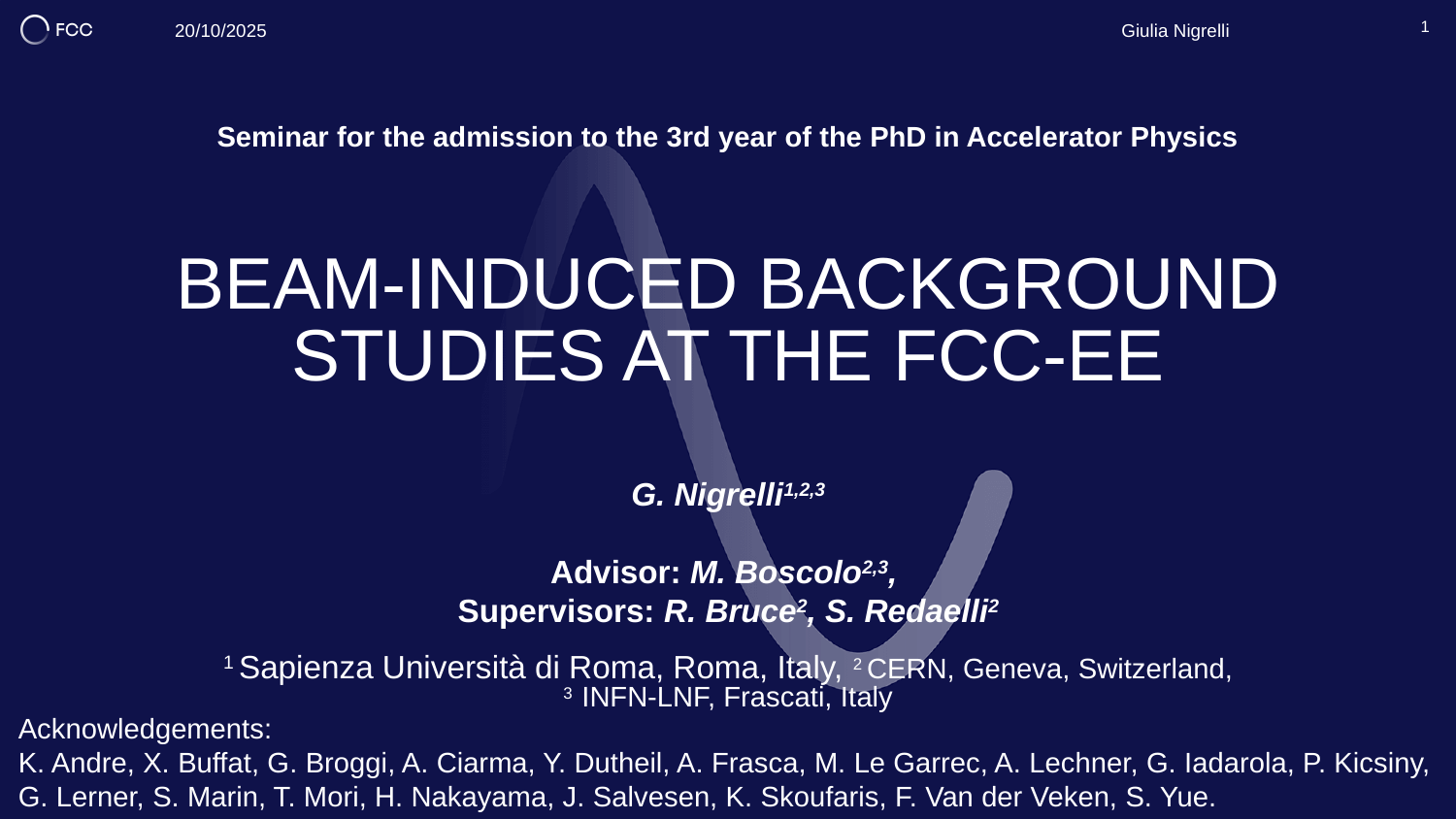

Giulia Nigrelli
20/10/2025
1
Seminar for the admission to the 3rd year of the PhD in Accelerator Physics
# Beam-induced background studies at the FCC-ee
G. Nigrelli1,2,3

Advisor: M. Boscolo2,3,
Supervisors: R. Bruce2, S. Redaelli2

1 Sapienza Università di Roma, Roma, Italy, 2 CERN, Geneva, Switzerland,
3  INFN-LNF, Frascati, Italy

Acknowledgements:
K. Andre, X. Buffat, G. Broggi, A. Ciarma, Y. Dutheil, A. Frasca, M. Le Garrec, A. Lechner, G. Iadarola, P. Kicsiny, G. Lerner, S. Marin, T. Mori, H. Nakayama, J. Salvesen, K. Skoufaris, F. Van der Veken, S. Yue.